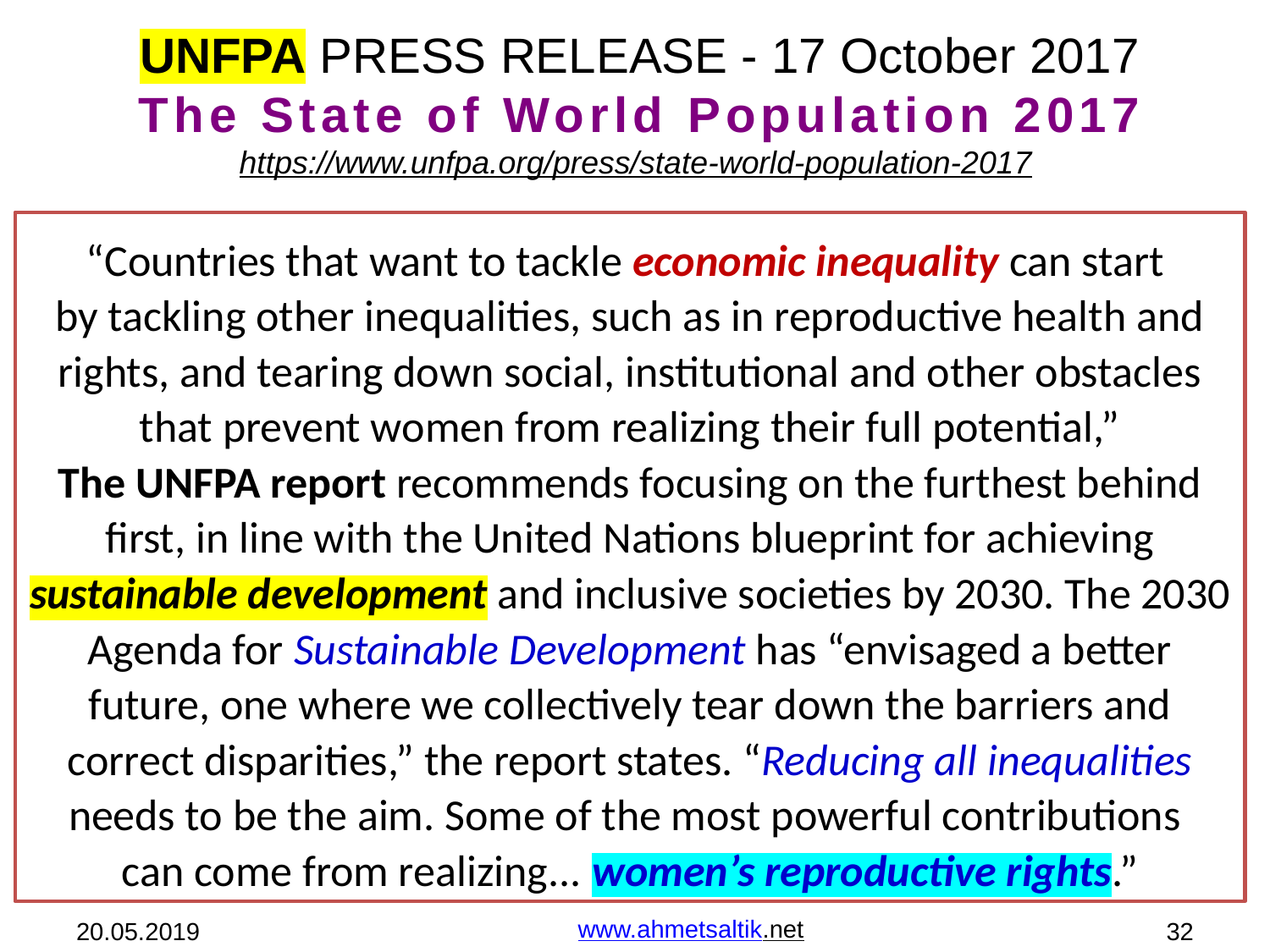

UNFPA Press RELEASE - 17 October 2017
The State of World Population 2017
https://www.unfpa.org/press/state-world-population-2017
“Countries that want to tackle economic inequality can start
by tackling other inequalities, such as in reproductive health and rights, and tearing down social, institutional and other obstacles that prevent women from realizing their full potential,”
The UNFPA report recommends focusing on the furthest behind first, in line with the United Nations blueprint for achieving sustainable development and inclusive societies by 2030. The 2030 Agenda for Sustainable Development has “envisaged a better future, one where we collectively tear down the barriers and correct disparities,” the report states. “Reducing all inequalities needs to be the aim. Some of the most powerful contributions
can come from realizing... women’s reproductive rights.”
20.05.2019
www.ahmetsaltik.net
32